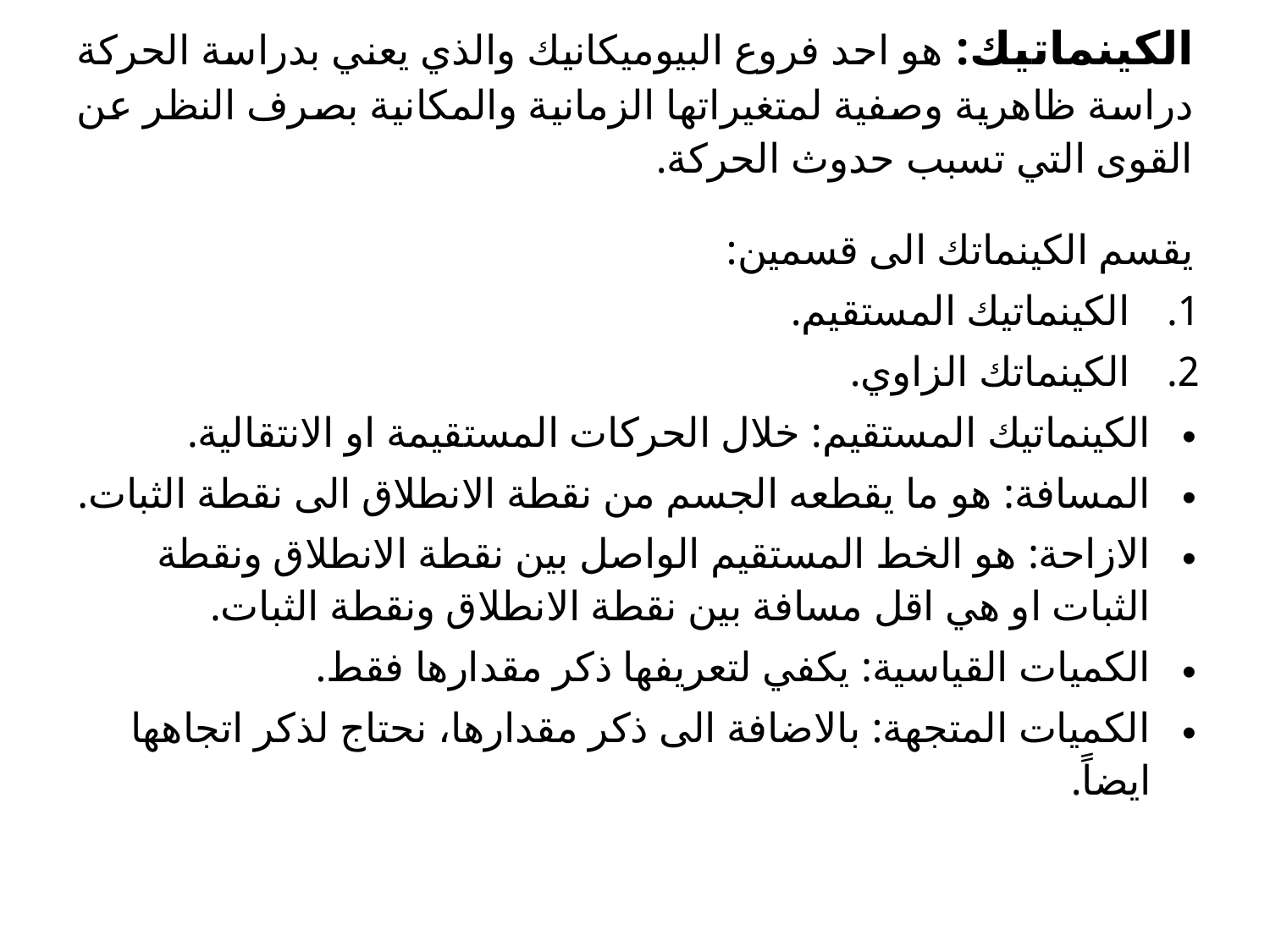

# الكينماتيك: هو احد فروع البيوميكانيك والذي يعني بدراسة الحركة دراسة ظاهرية وصفية لمتغيراتها الزمانية والمكانية بصرف النظر عن القوى التي تسبب حدوث الحركة.
يقسم الكينماتك الى قسمين:
الكينماتيك المستقيم.
الكينماتك الزاوي.
الكينماتيك المستقيم: خلال الحركات المستقيمة او الانتقالية.
المسافة: هو ما يقطعه الجسم من نقطة الانطلاق الى نقطة الثبات.
الازاحة: هو الخط المستقيم الواصل بين نقطة الانطلاق ونقطة الثبات او هي اقل مسافة بين نقطة الانطلاق ونقطة الثبات.
الكميات القياسية: يكفي لتعريفها ذكر مقدارها فقط.
الكميات المتجهة: بالاضافة الى ذكر مقدارها، نحتاج لذكر اتجاهها ايضاً.